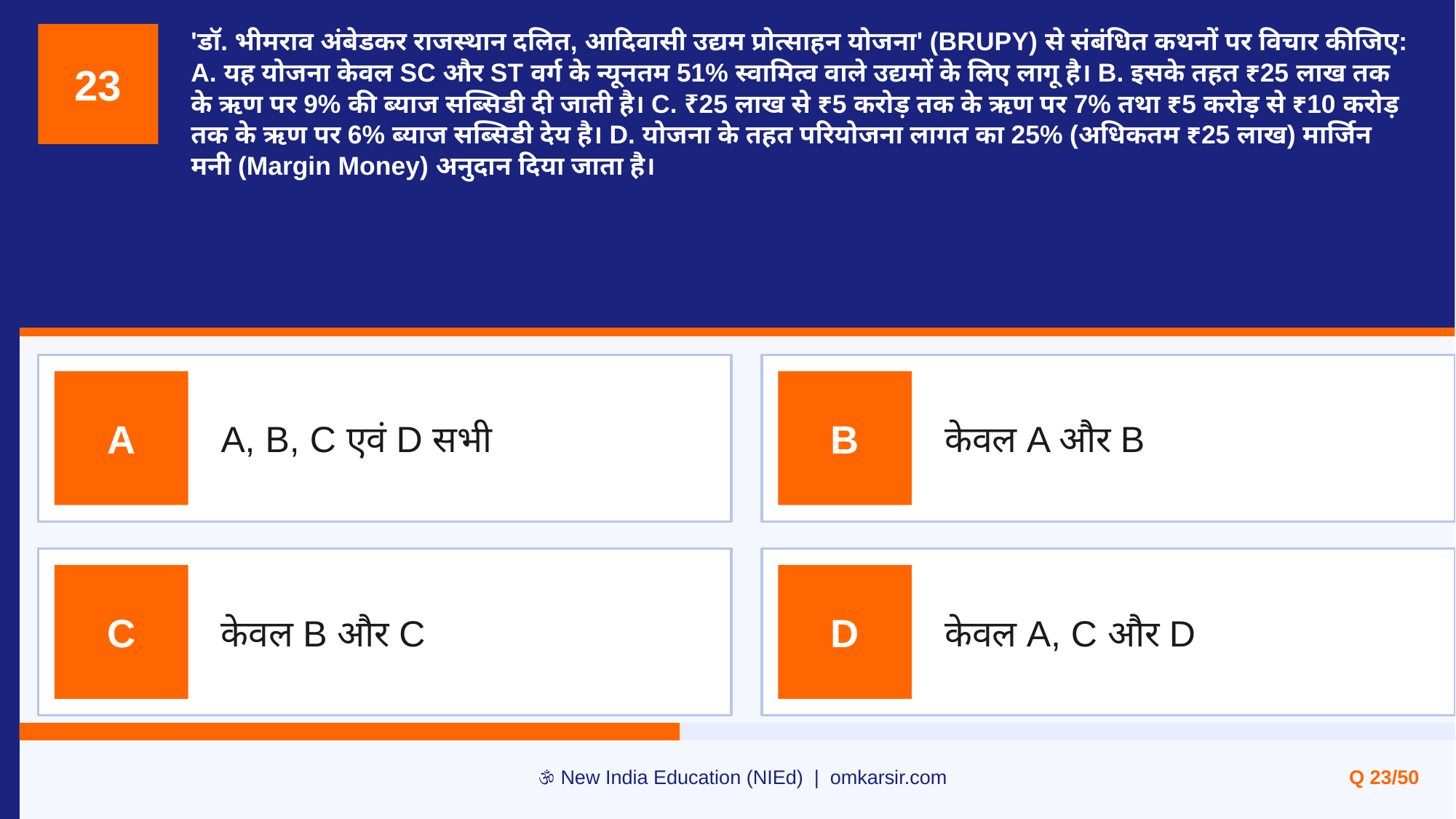

'डॉ. भीमराव अंबेडकर राजस्थान दलित, आदिवासी उद्यम प्रोत्साहन योजना' (BRUPY) से संबंधित कथनों पर विचार कीजिए: A. यह योजना केवल SC और ST वर्ग के न्यूनतम 51% स्वामित्व वाले उद्यमों के लिए लागू है। B. इसके तहत ₹25 लाख तक के ऋण पर 9% की ब्याज सब्सिडी दी जाती है। C. ₹25 लाख से ₹5 करोड़ तक के ऋण पर 7% तथा ₹5 करोड़ से ₹10 करोड़ तक के ऋण पर 6% ब्याज सब्सिडी देय है। D. योजना के तहत परियोजना लागत का 25% (अधिकतम ₹25 लाख) मार्जिन मनी (Margin Money) अनुदान दिया जाता है।
23

A, B, C एवं D सभी
केवल A और B
A
B

केवल B और C
केवल A, C और D
C
D

🕉️ New India Education (NIEd)  |  omkarsir.com
Q 23/50